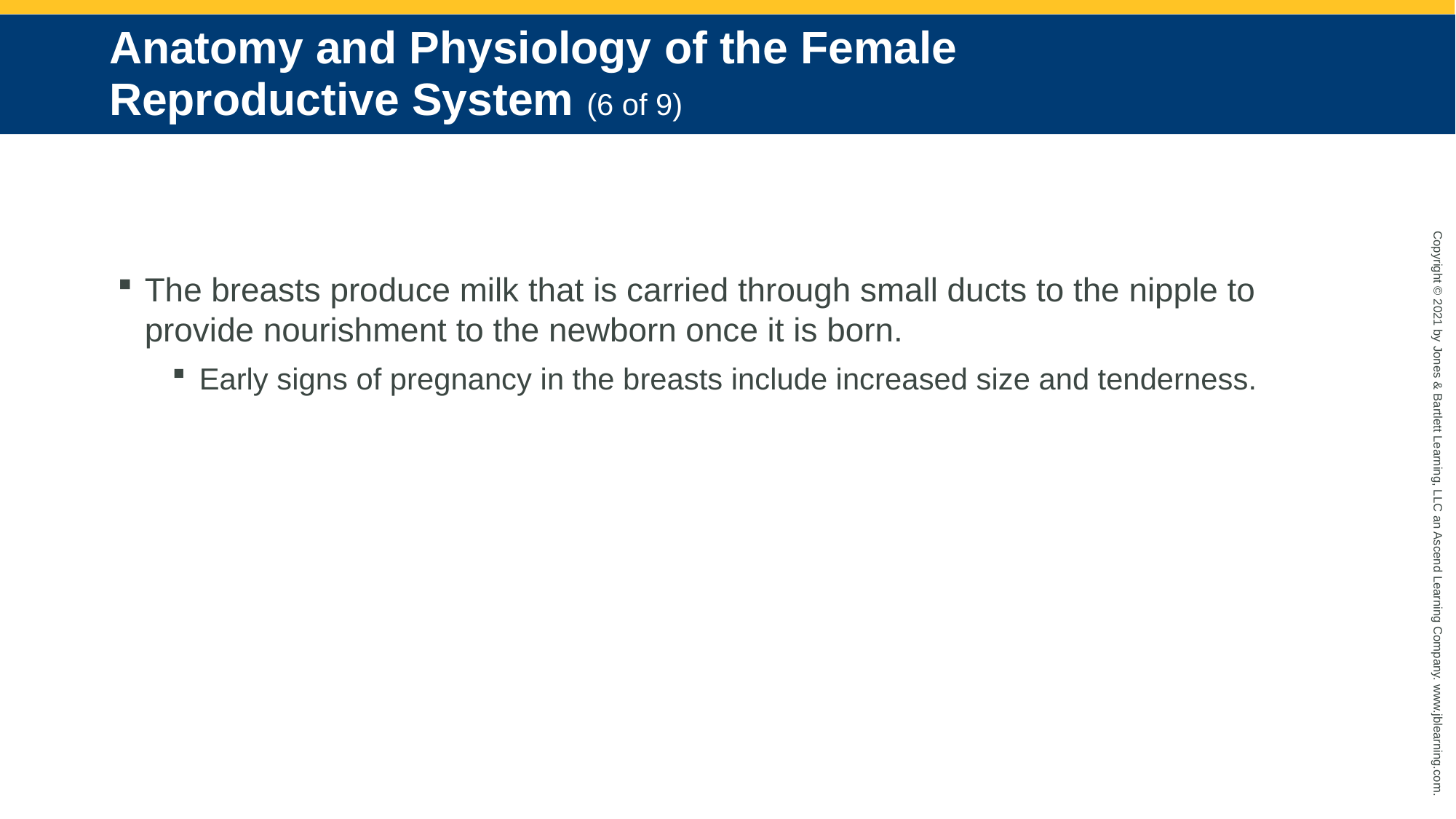

# Anatomy and Physiology of the Female Reproductive System (6 of 9)
The breasts produce milk that is carried through small ducts to the nipple to provide nourishment to the newborn once it is born.
Early signs of pregnancy in the breasts include increased size and tenderness.